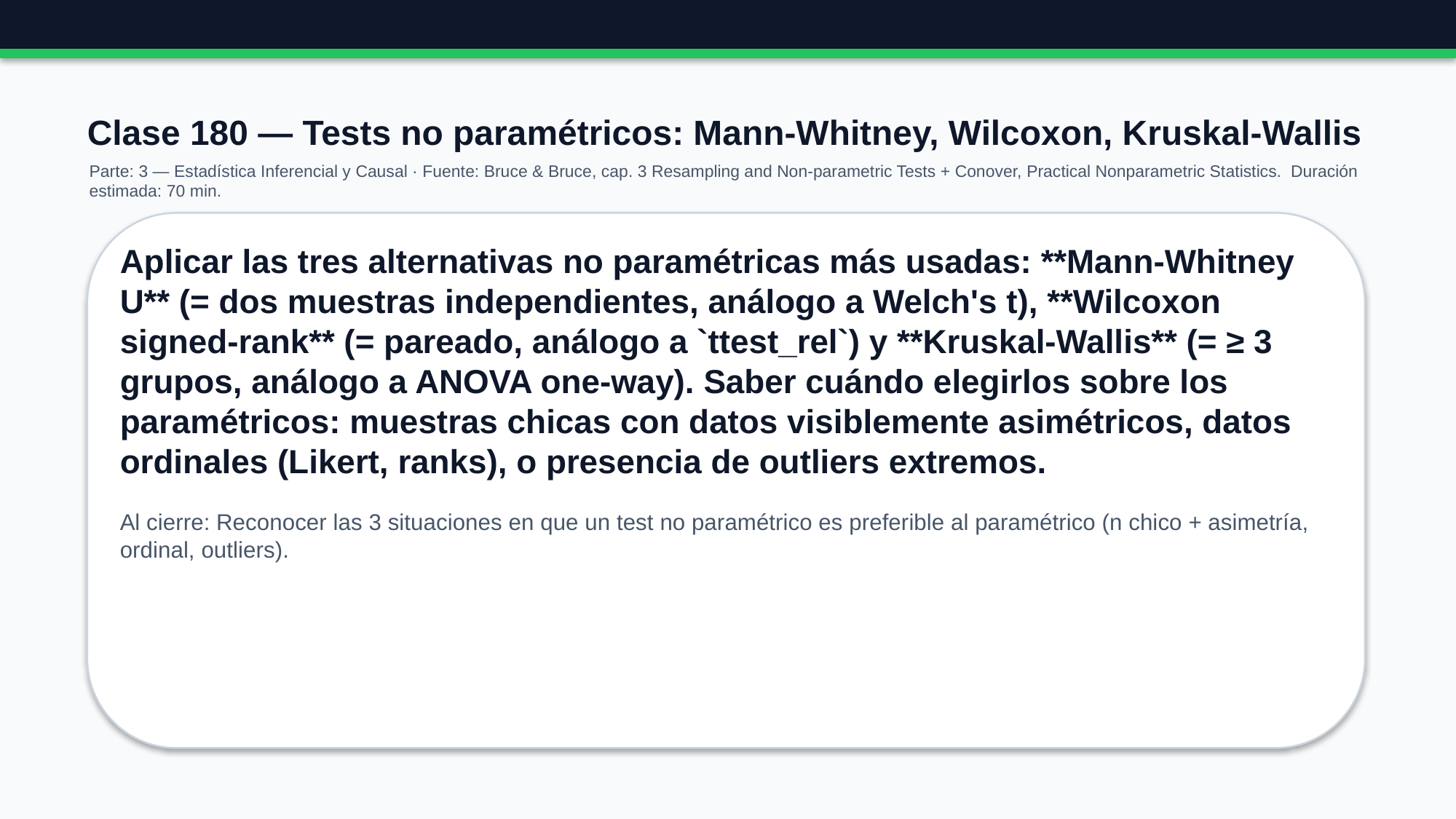

Clase 180 — Tests no paramétricos: Mann-Whitney, Wilcoxon, Kruskal-Wallis
Parte: 3 — Estadística Inferencial y Causal · Fuente: Bruce & Bruce, cap. 3 Resampling and Non-parametric Tests + Conover, Practical Nonparametric Statistics.  Duración estimada: 70 min.

Aplicar las tres alternativas no paramétricas más usadas: **Mann-Whitney U** (= dos muestras independientes, análogo a Welch's t), **Wilcoxon signed-rank** (= pareado, análogo a `ttest_rel`) y **Kruskal-Wallis** (= ≥ 3 grupos, análogo a ANOVA one-way). Saber cuándo elegirlos sobre los paramétricos: muestras chicas con datos visiblemente asimétricos, datos ordinales (Likert, ranks), o presencia de outliers extremos.
Al cierre: Reconocer las 3 situaciones en que un test no paramétrico es preferible al paramétrico (n chico + asimetría, ordinal, outliers).